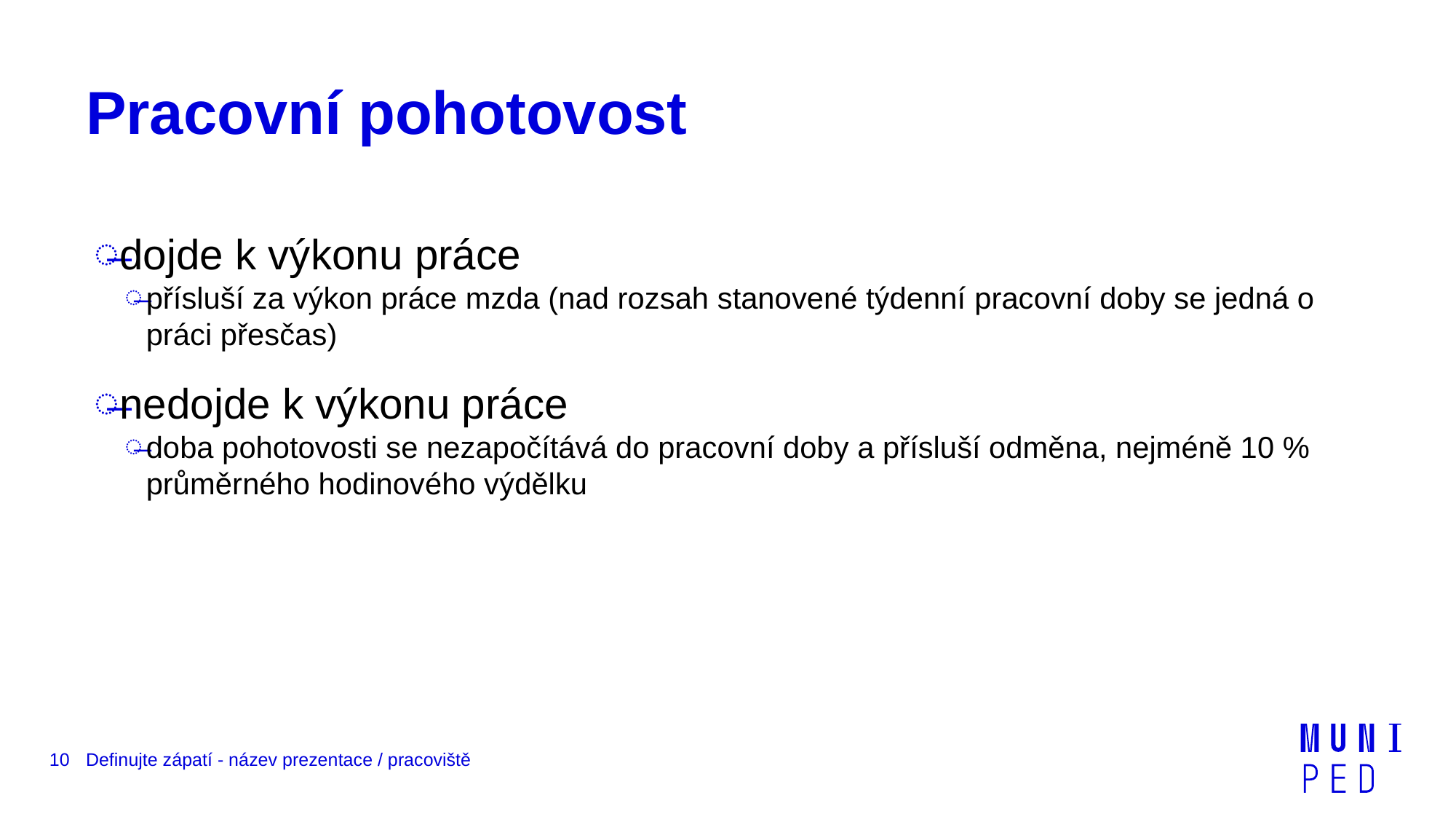

# Pracovní pohotovost
dojde k výkonu práce
přísluší za výkon práce mzda (nad rozsah stanovené týdenní pracovní doby se jedná o práci přesčas)
nedojde k výkonu práce
doba pohotovosti se nezapočítává do pracovní doby a přísluší odměna, nejméně 10 % průměrného hodinového výdělku

10
Definujte zápatí - název prezentace / pracoviště